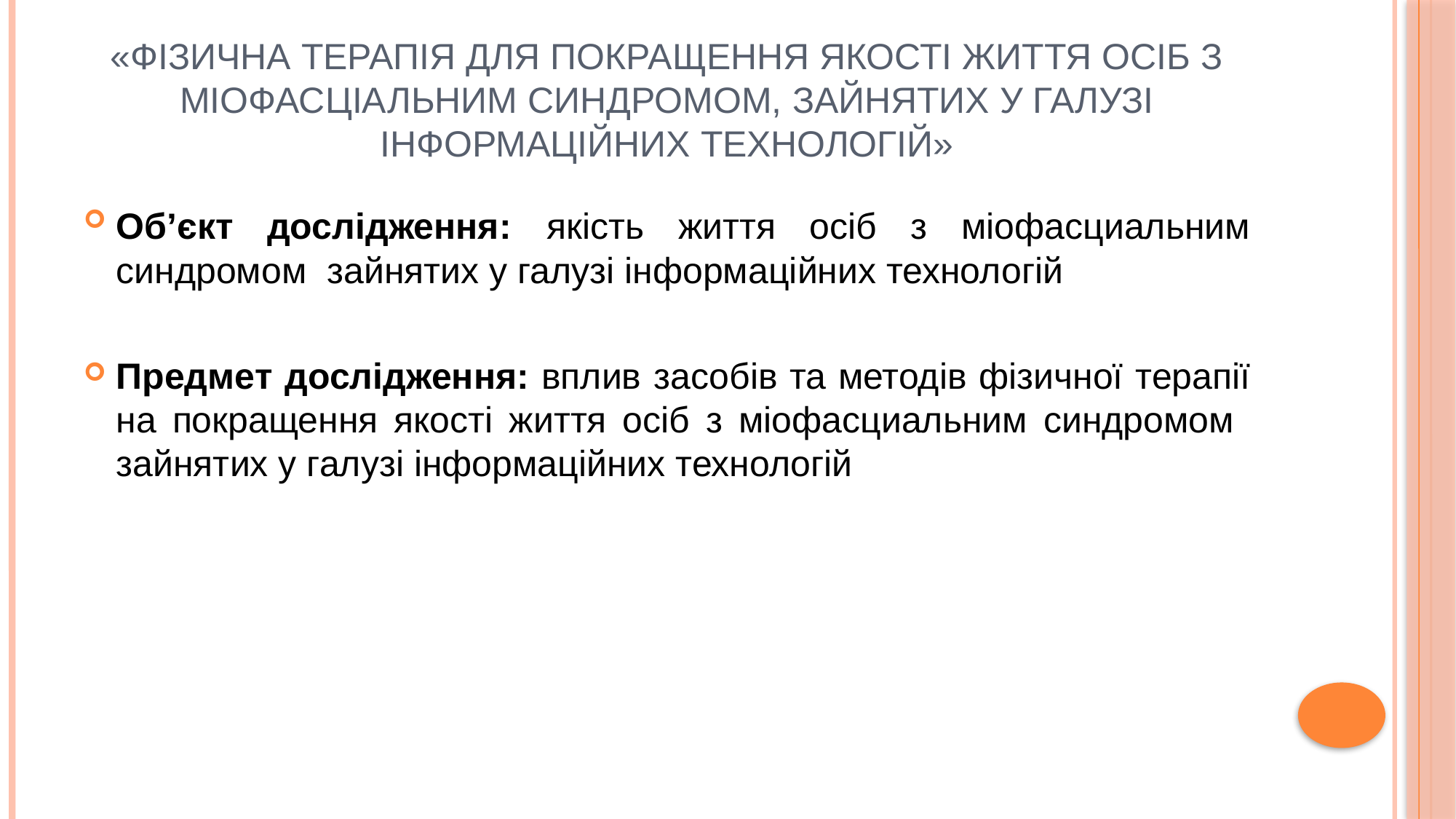

# «ФІЗИЧНА ТЕРАПІЯ ДЛЯ ПОКРАЩЕННЯ ЯКОСТІ ЖИТТЯ ОСІБ З МІОФАСЦІАЛЬНИМ СИНДРОМОМ, ЗАЙНЯТИХ У ГАЛУЗІ ІНФОРМАЦІЙНИХ ТЕХНОЛОГІЙ»
Об’єкт дослідження: якість життя осіб з міофасциальним синдромом  зайнятих у галузі інформаційних технологій

Предмет дослідження: вплив засобів та методів фізичної терапії на покращення якості життя осіб з міофасциальним синдромом  зайнятих у галузі інформаційних технологій